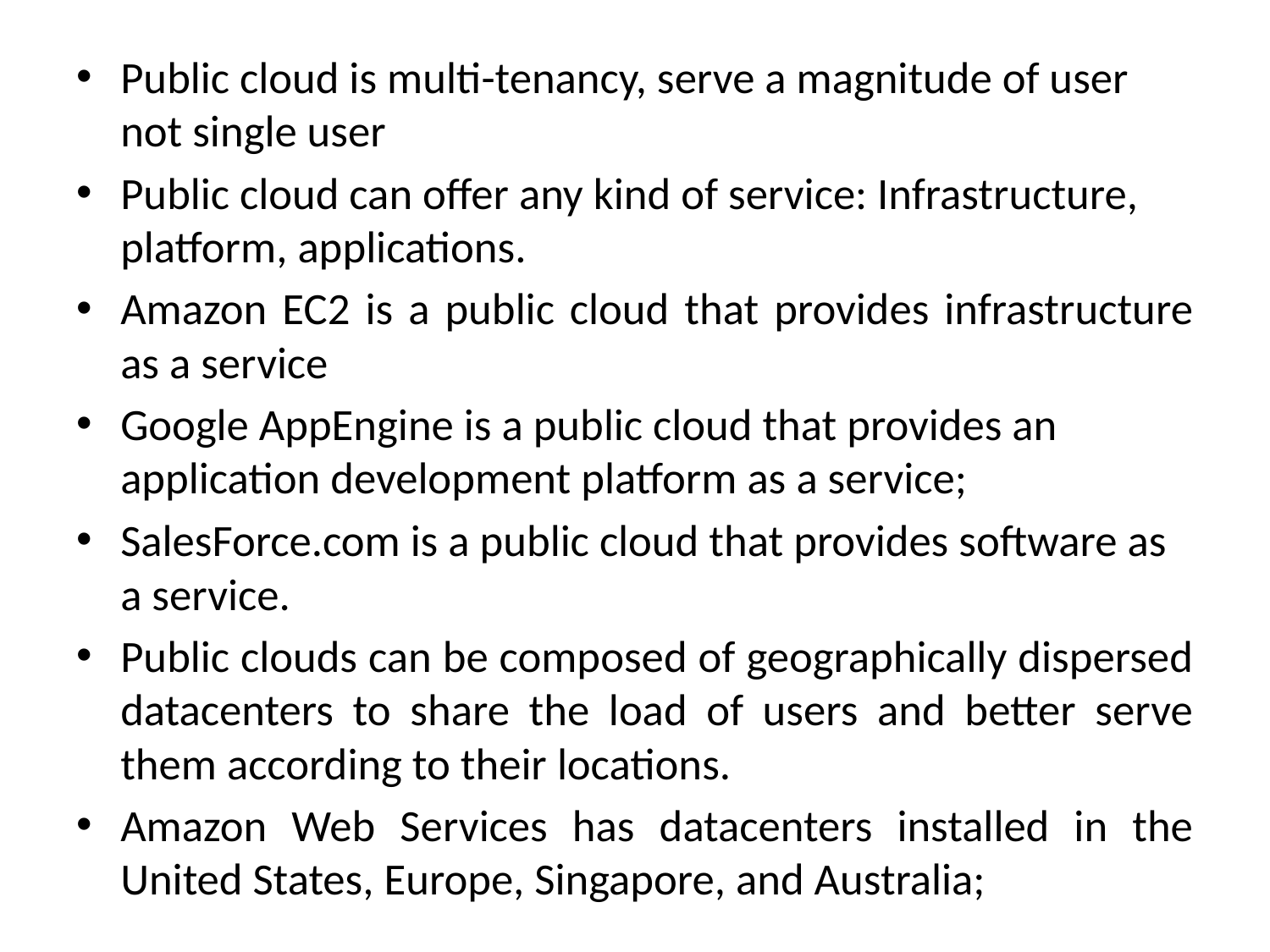

Public cloud is multi-tenancy, serve a magnitude of user not single user
Public cloud can offer any kind of service: Infrastructure, platform, applications.
Amazon EC2 is a public cloud that provides infrastructure as a service
Google AppEngine is a public cloud that provides an application development platform as a service;
SalesForce.com is a public cloud that provides software as a service.
Public clouds can be composed of geographically dispersed datacenters to share the load of users and better serve them according to their locations.
Amazon Web Services has datacenters installed in the United States, Europe, Singapore, and Australia;